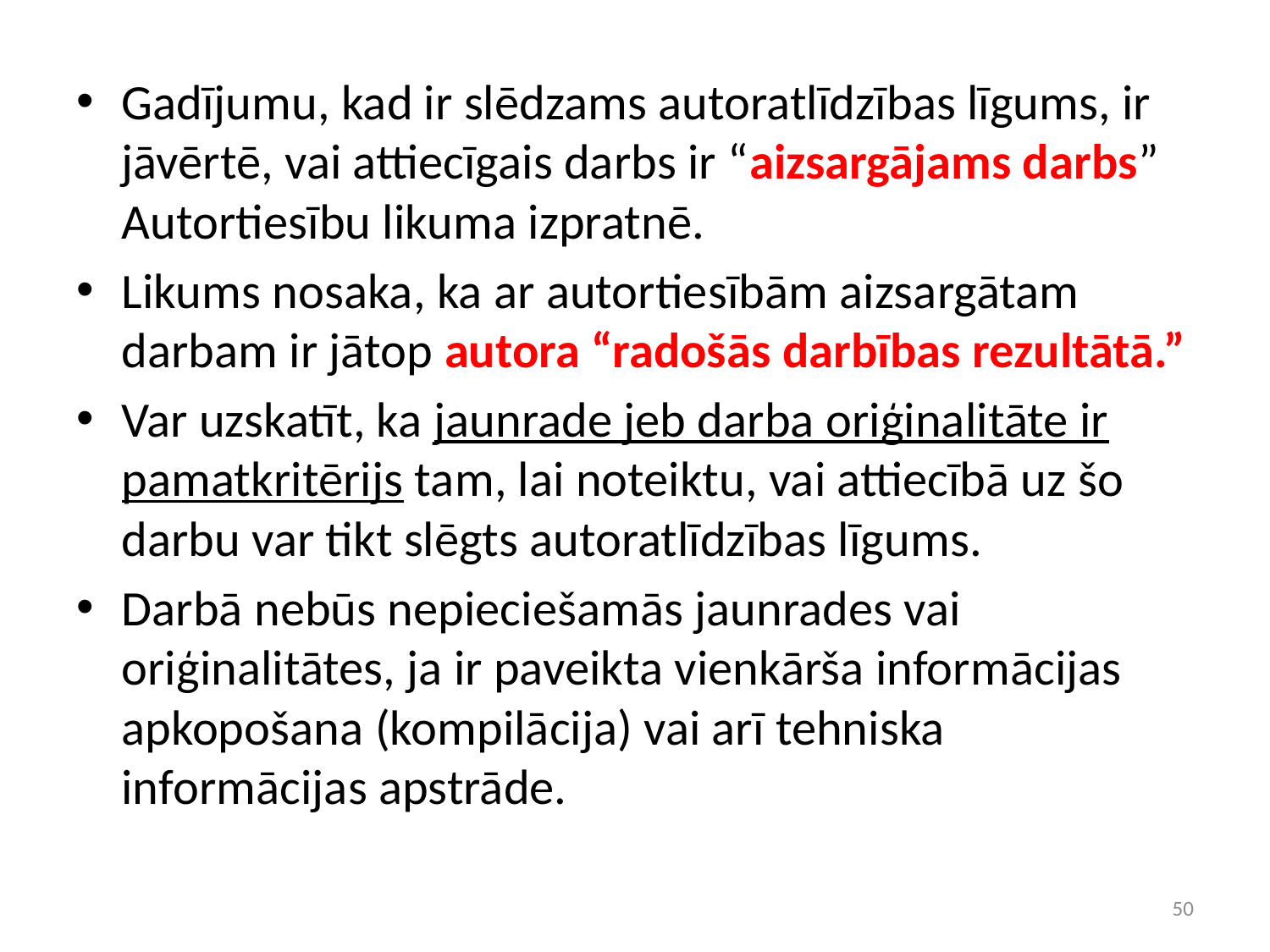

Gadījumu, kad ir slēdzams autoratlīdzības līgums, ir jāvērtē, vai attiecīgais darbs ir “aizsargājams darbs” Autortiesību likuma izpratnē.
Likums nosaka, ka ar autortiesībām aizsargātam darbam ir jātop autora “radošās darbības rezultātā.”
Var uzskatīt, ka jaunrade jeb darba oriģinalitāte ir pamatkritērijs tam, lai noteiktu, vai attiecībā uz šo darbu var tikt slēgts autoratlīdzības līgums.
Darbā nebūs nepieciešamās jaunrades vai oriģinalitātes, ja ir paveikta vienkārša informācijas apkopošana (kompilācija) vai arī tehniska informācijas apstrāde.
50